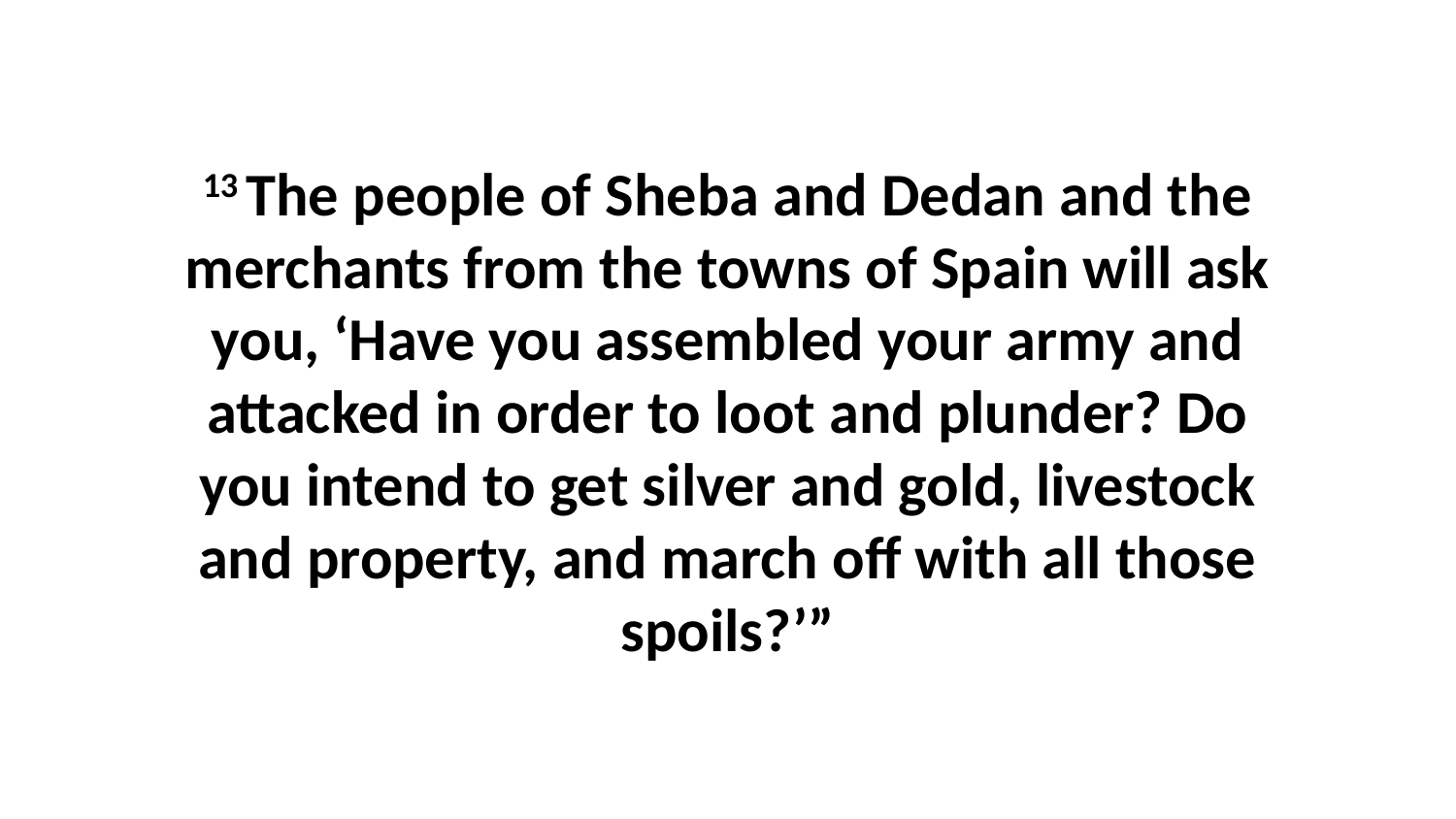

13 The people of Sheba and Dedan and the merchants from the towns of Spain will ask you, ‘Have you assembled your army and attacked in order to loot and plunder? Do you intend to get silver and gold, livestock and property, and march off with all those spoils?’”